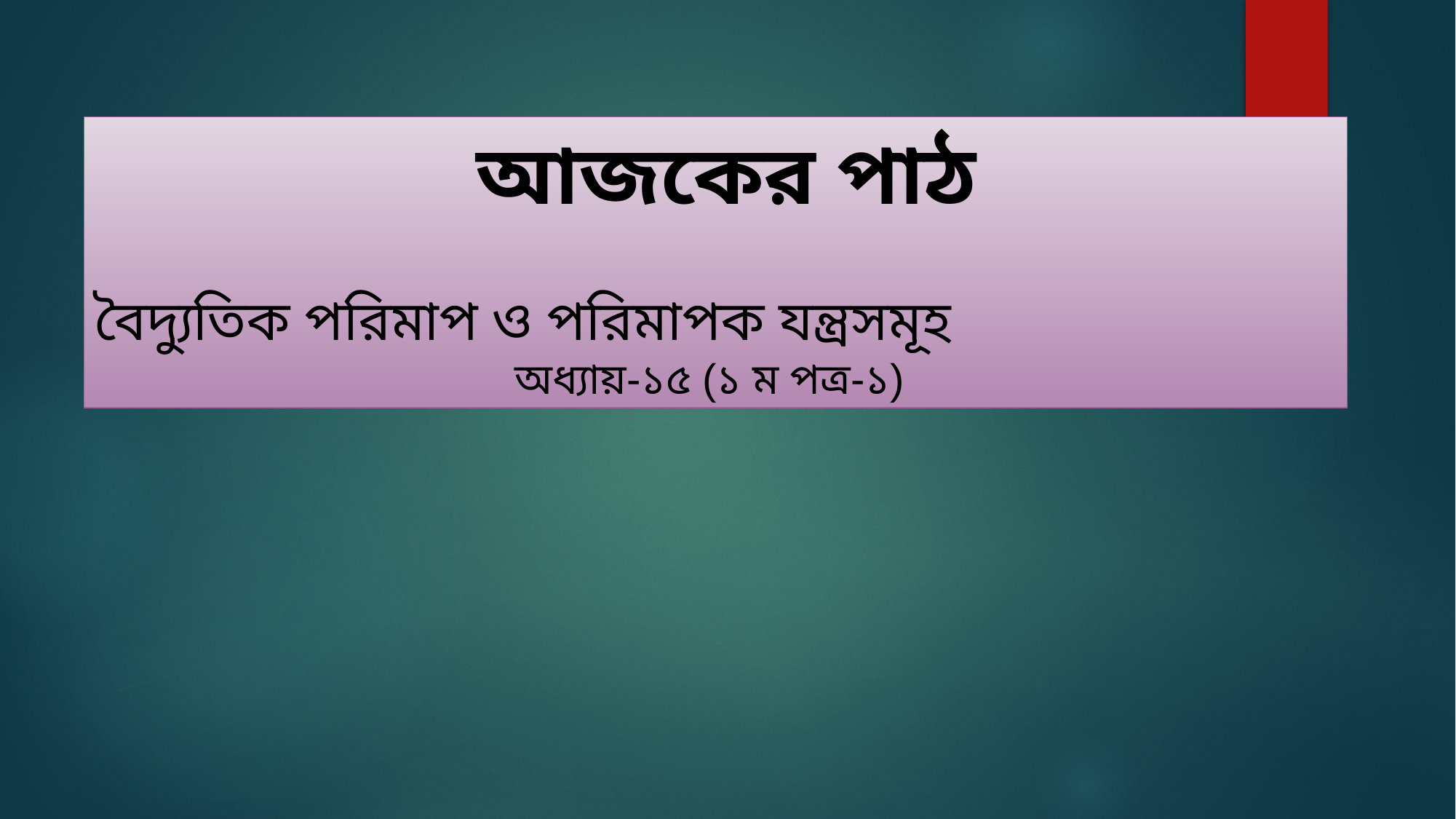

আজকের পাঠ

বৈদ্যুতিক পরিমাপ ও পরিমাপক যন্ত্রসমূহ
অধ্যায়-১৫ (১ ম পত্র-১)